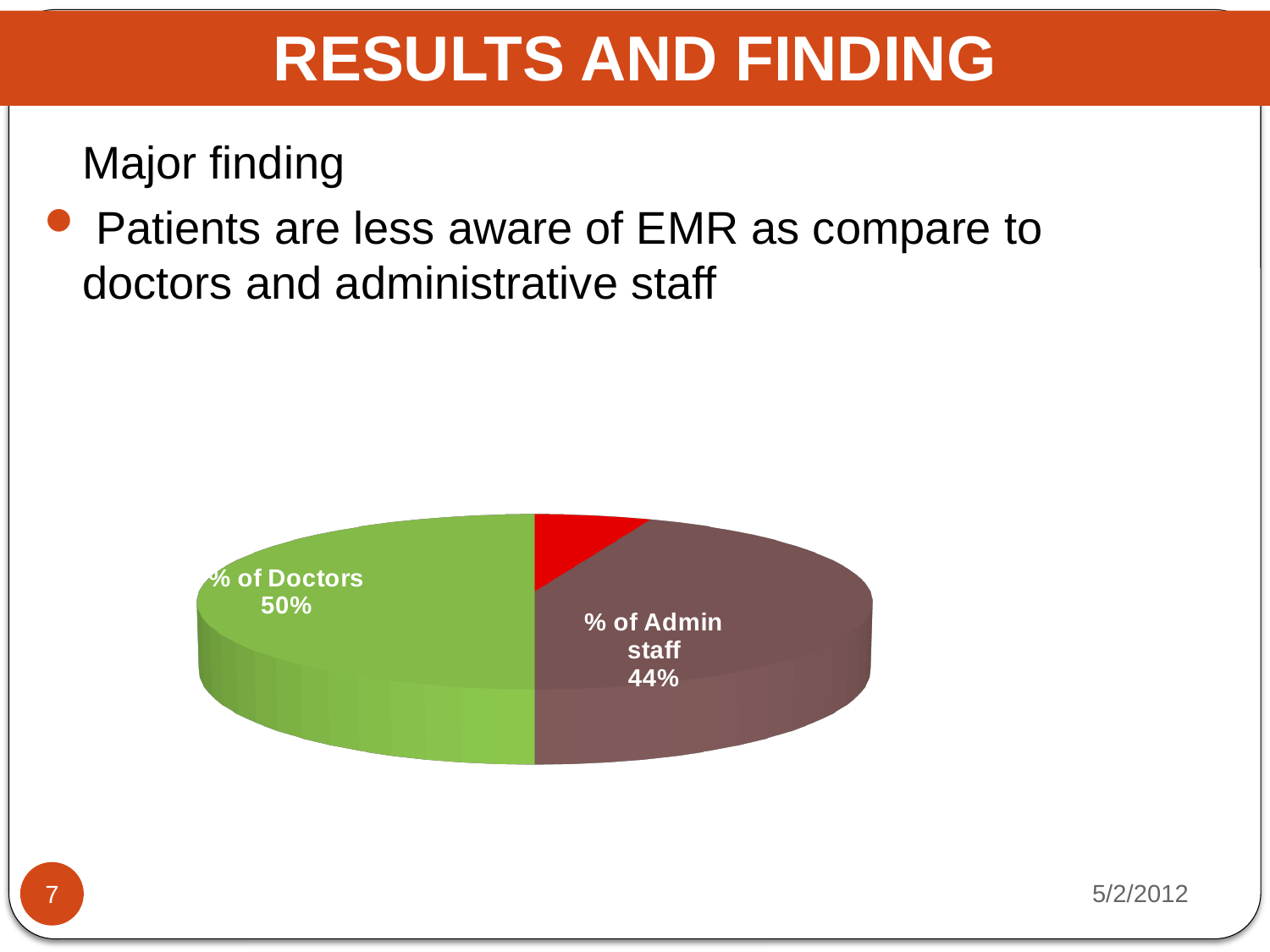

# RESULTS AND FINDING
	Major finding
 Patients are less aware of EMR as compare to doctors and administrative staff

[unsupported chart]

5/2/2012
7